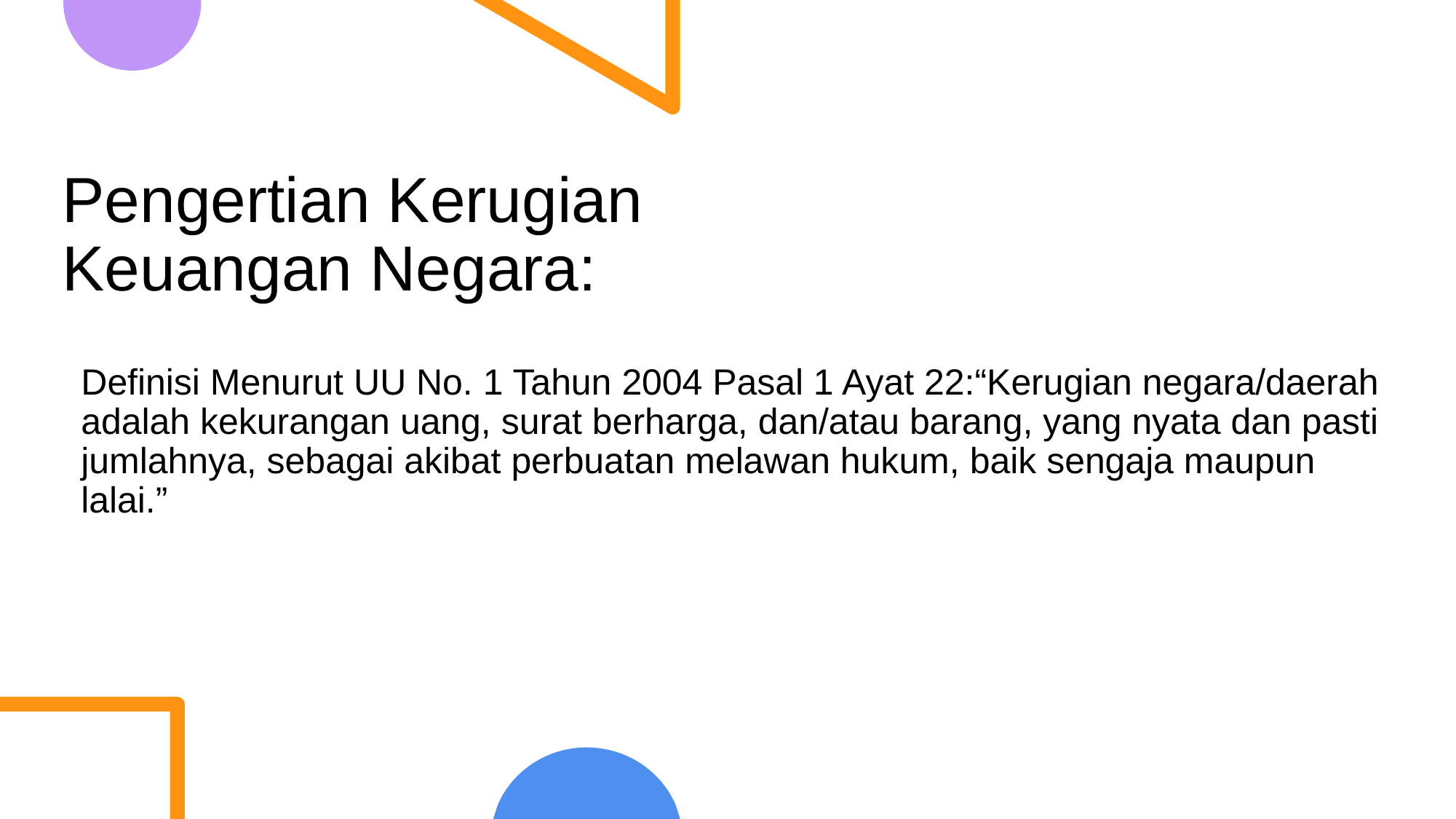

# Pengertian Kerugian Keuangan Negara:
Definisi Menurut UU No. 1 Tahun 2004 Pasal 1 Ayat 22:“Kerugian negara/daerah adalah kekurangan uang, surat berharga, dan/atau barang, yang nyata dan pasti jumlahnya, sebagai akibat perbuatan melawan hukum, baik sengaja maupun lalai.”